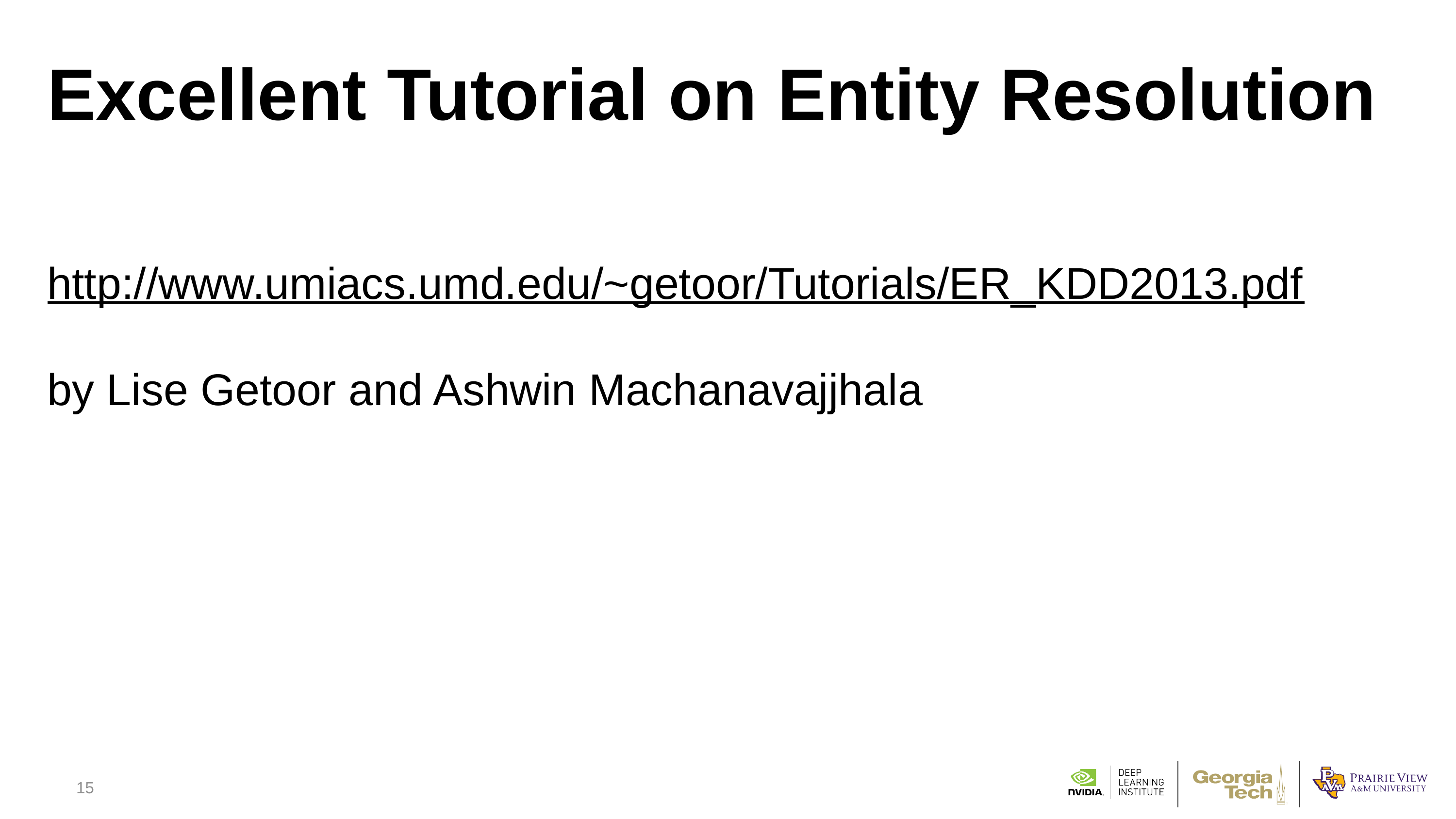

# Excellent Tutorial on Entity Resolution
http://www.umiacs.umd.edu/~getoor/Tutorials/ER_KDD2013.pdf

by Lise Getoor and Ashwin Machanavajjhala